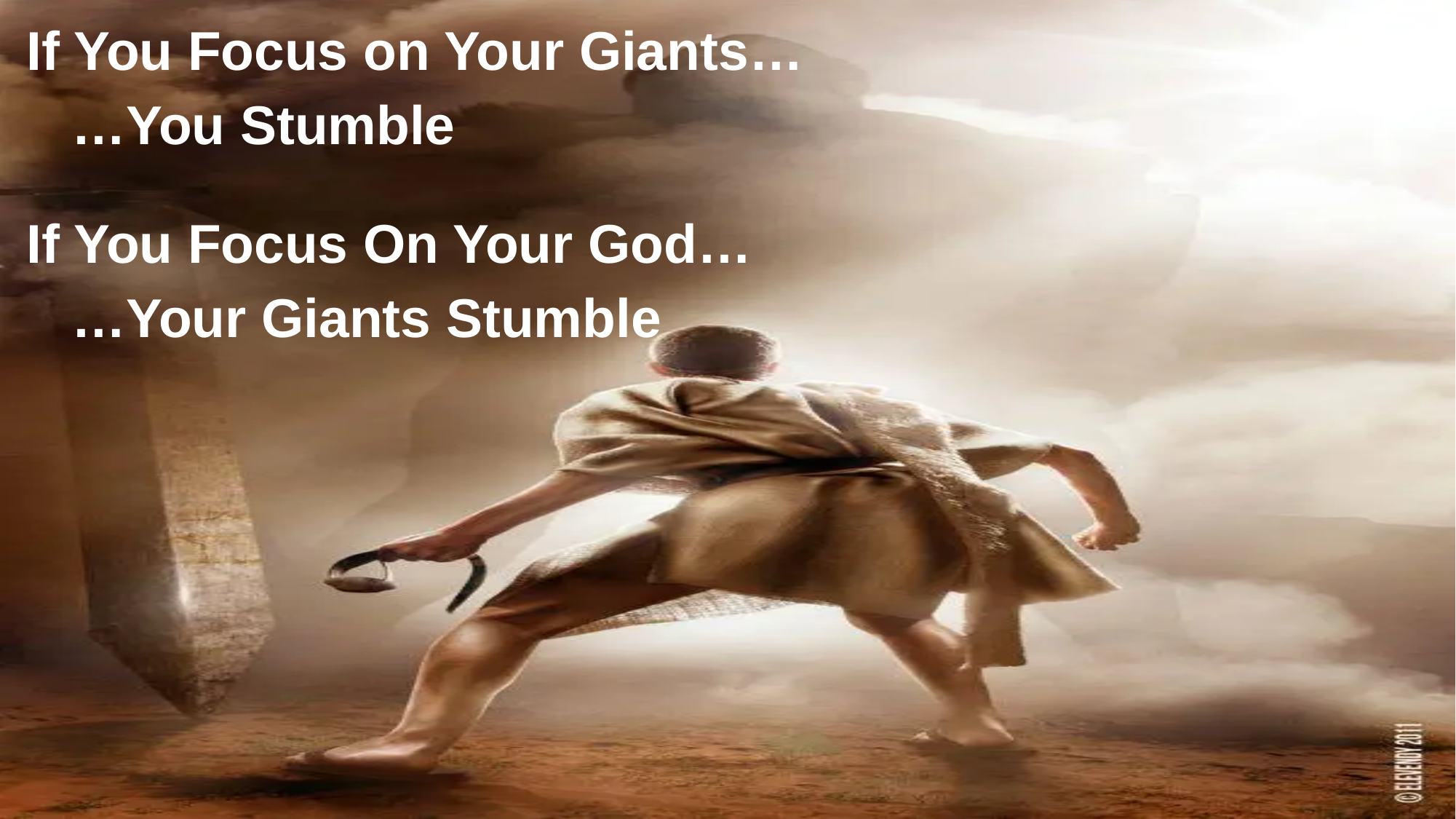

If You Focus on Your Giants…
   …You Stumble

If You Focus On Your God…
   …Your Giants Stumble